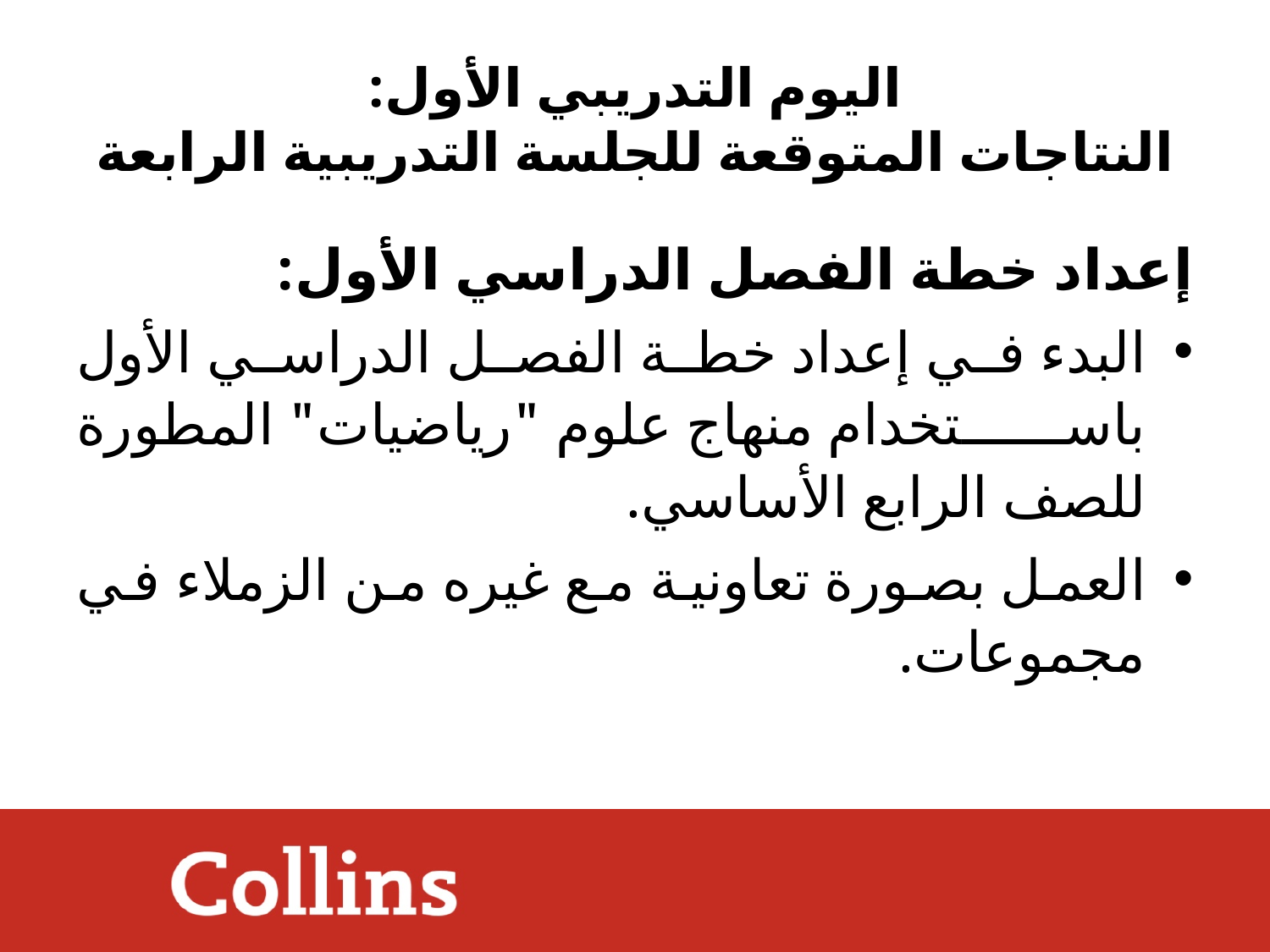

# اليوم التدريبي الأول: النتاجات المتوقعة للجلسة التدريبية الرابعة
إعداد خطة الفصل الدراسي الأول:
البدء في إعداد خطة الفصل الدراسي الأول باستخدام منهاج علوم "رياضيات" المطورة للصف الرابع الأساسي.
العمل بصورة تعاونية مع غيره من الزملاء في مجموعات.